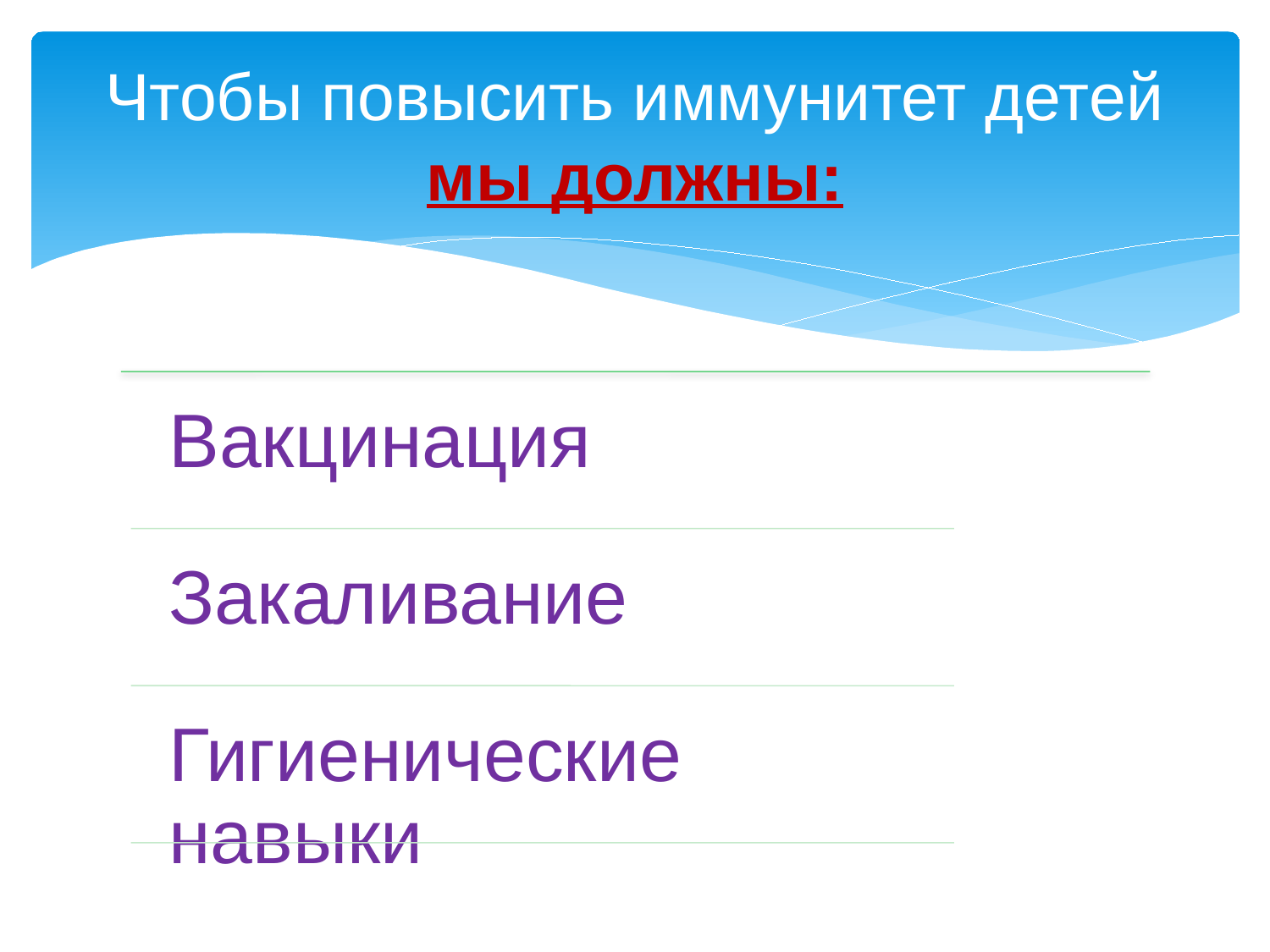

# Чтобы повысить иммунитет детей мы должны:

Вакцинация
Закаливание
Гигиенические навыки